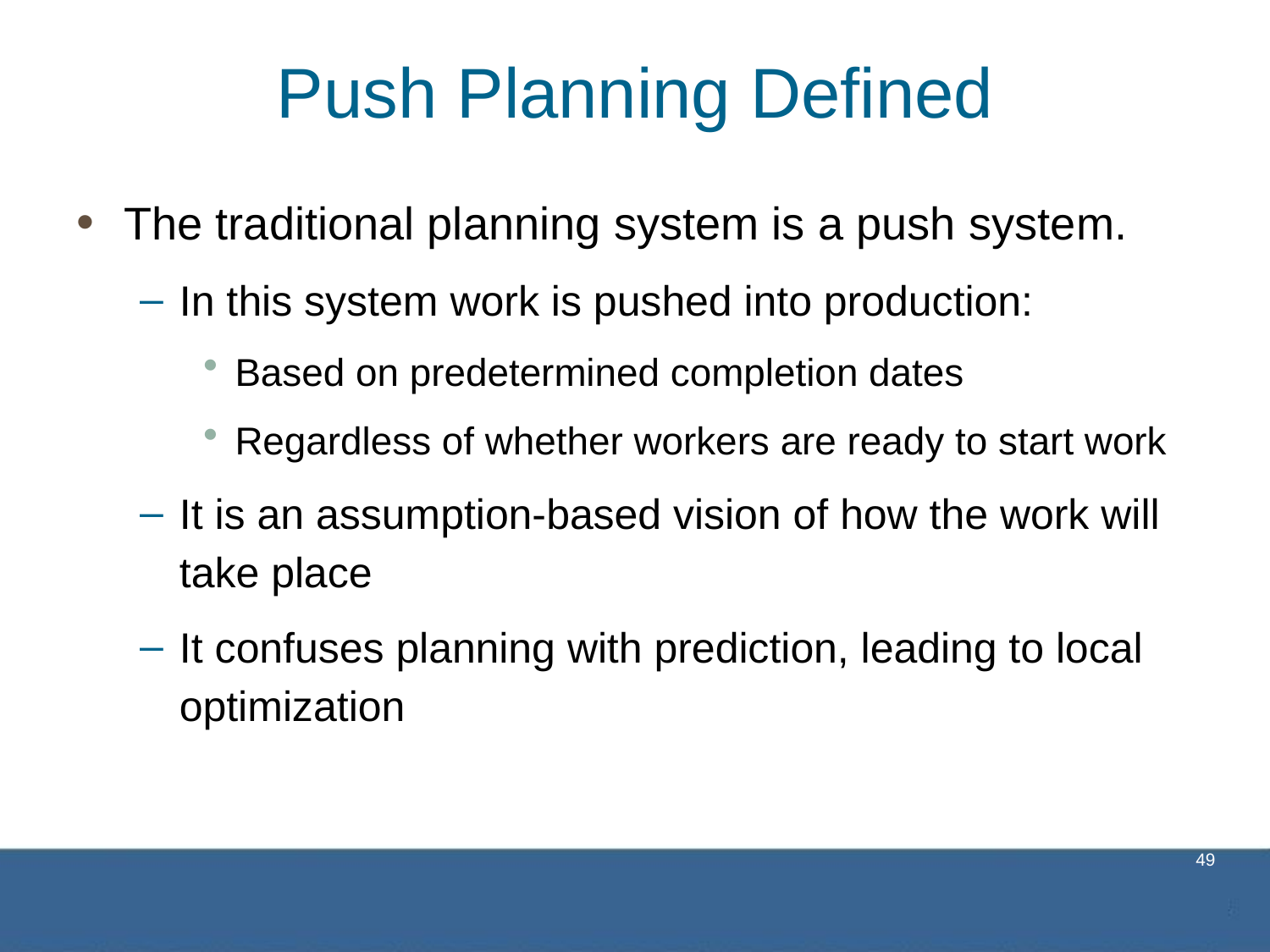

# Push Planning Defined
The traditional planning system is a push system.
In this system work is pushed into production:
Based on predetermined completion dates
Regardless of whether workers are ready to start work
It is an assumption-based vision of how the work will take place
It confuses planning with prediction, leading to local optimization